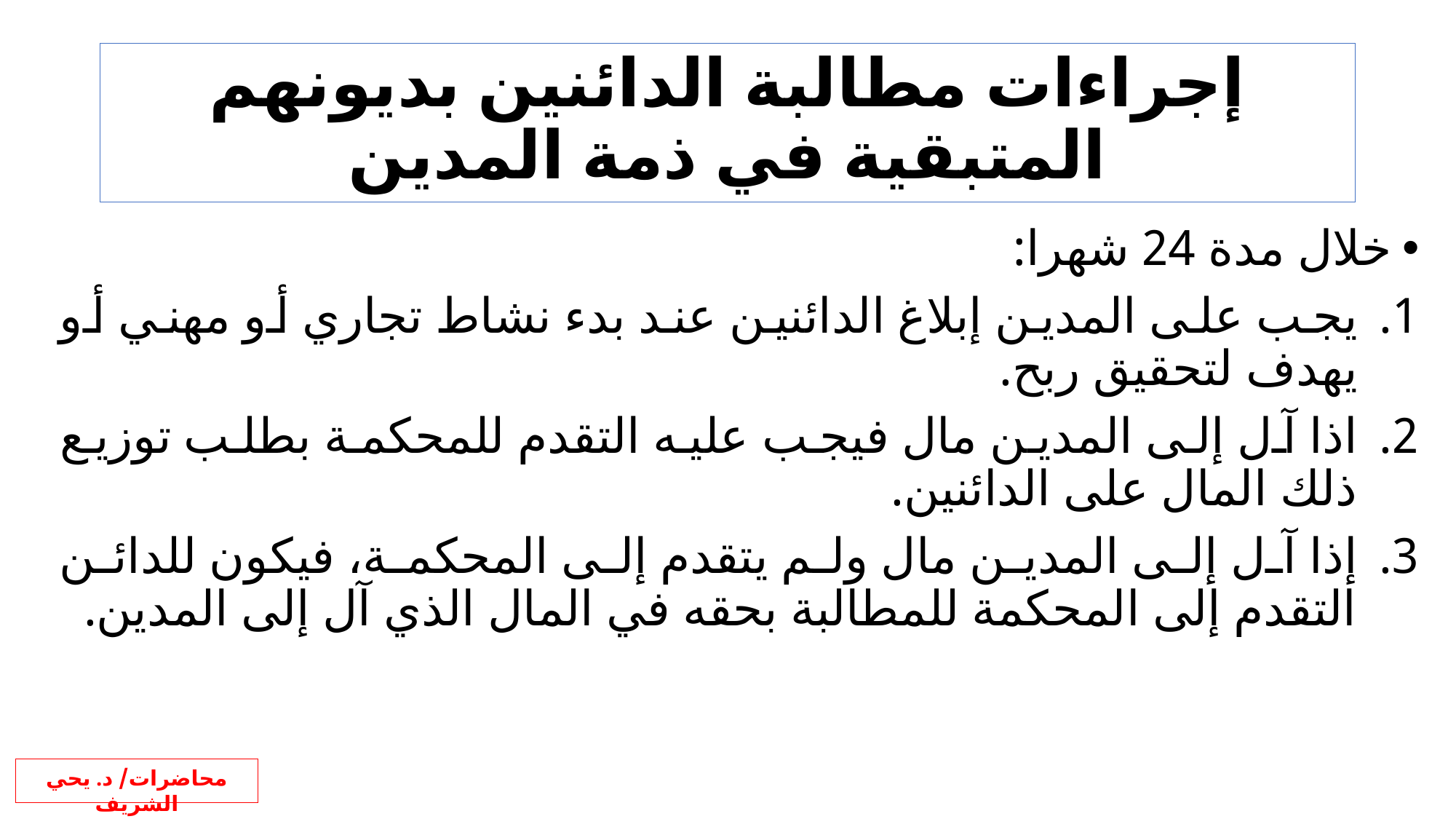

# إجراءات مطالبة الدائنين بديونهم المتبقية في ذمة المدين
خلال مدة 24 شهرا:
يجب على المدين إبلاغ الدائنين عند بدء نشاط تجاري أو مهني أو يهدف لتحقيق ربح.
اذا آل إلى المدين مال فيجب عليه التقدم للمحكمة بطلب توزيع ذلك المال على الدائنين.
إذا آل إلى المدين مال ولم يتقدم إلى المحكمة، فيكون للدائن التقدم إلى المحكمة للمطالبة بحقه في المال الذي آل إلى المدين.